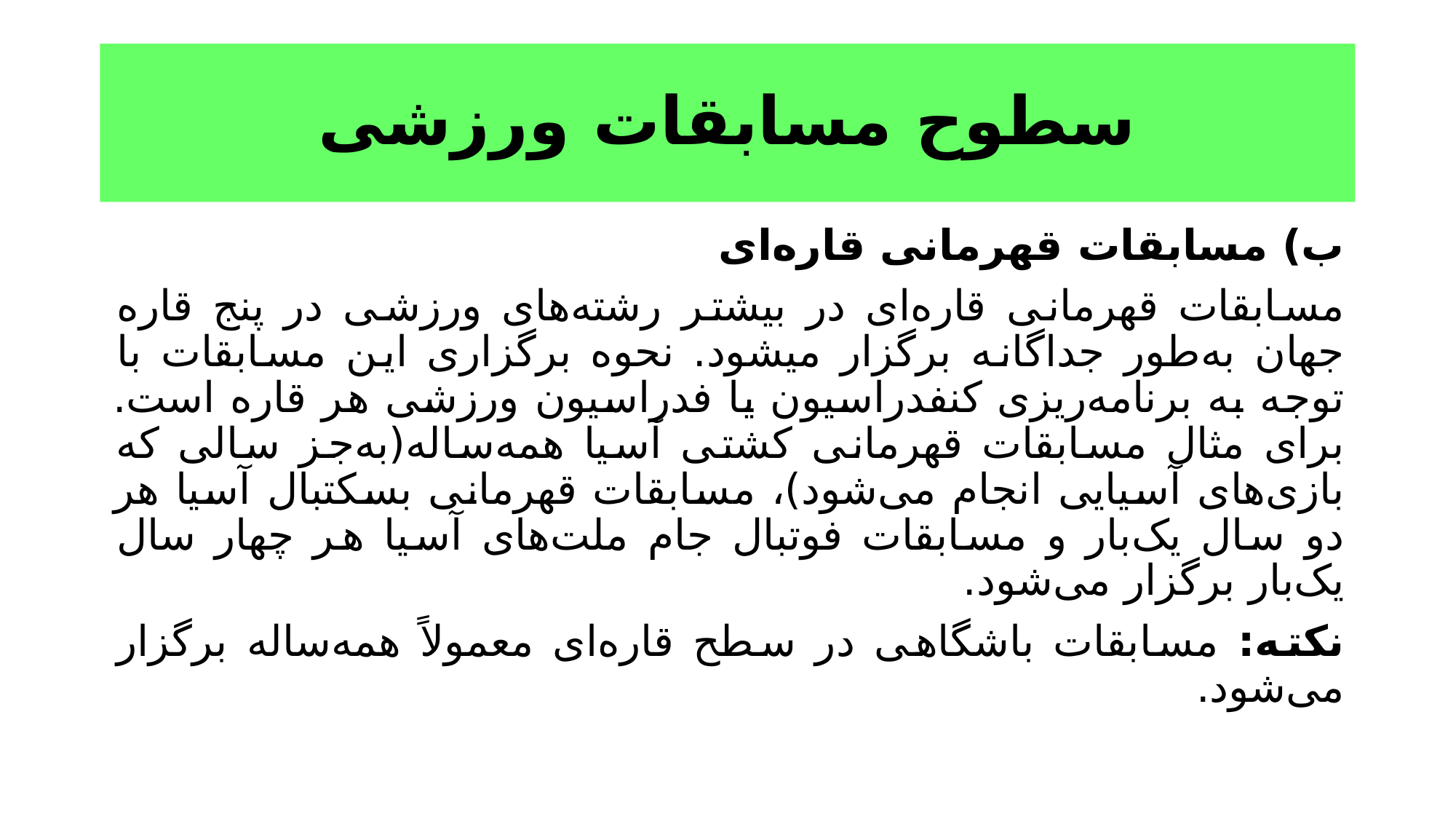

# سطوح مسابقات ورزشی
ب) مسابقات قهرمانی قاره‌ای
مسابقات قهرمانی قاره‌ای در بیشتر رشته‌های ورزشی در پنج قاره جهان به‌طور جداگانه برگزار می­شود. نحوه برگزاری این مسابقات با توجه به برنامه‌ریزی کنفدراسیون یا فدراسیون ورزشی هر قاره است. برای مثال مسابقات قهرمانی کشتی آسیا همه‌ساله(به‌جز سالی که بازی‌های آسیایی انجام می‌شود)، مسابقات قهرمانی بسکتبال آسیا هر دو سال یک‌بار و مسابقات فوتبال جام ملت‌های آسیا هر چهار سال یک‌بار برگزار می‌شود.
نکته: مسابقات باشگاهی در سطح قاره‌ای معمولاً همه‌ساله برگزار می‌شود.